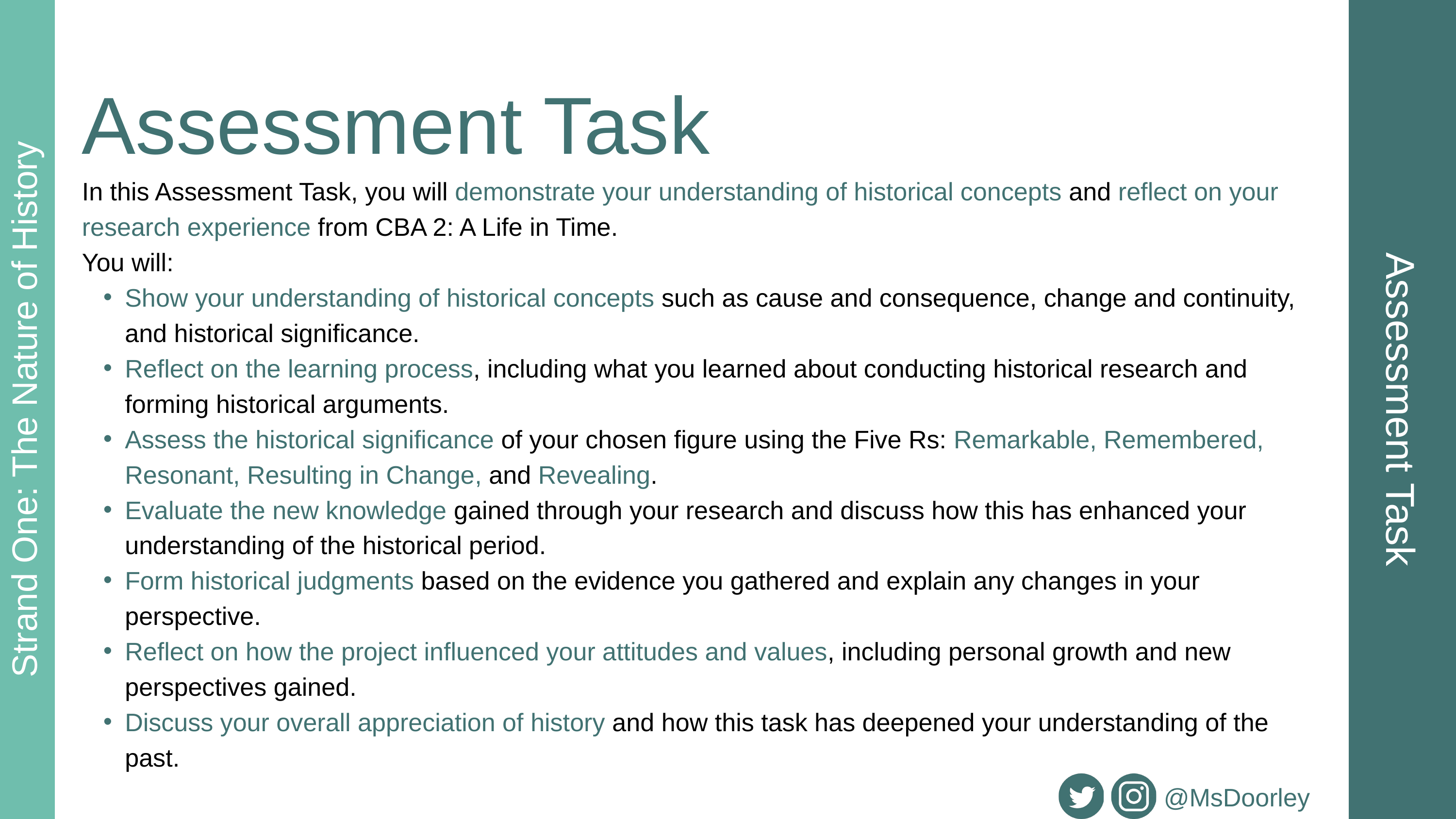

Assessment Task
In this Assessment Task, you will demonstrate your understanding of historical concepts and reflect on your research experience from CBA 2: A Life in Time.
You will:
Show your understanding of historical concepts such as cause and consequence, change and continuity, and historical significance.
Reflect on the learning process, including what you learned about conducting historical research and forming historical arguments.
Assess the historical significance of your chosen figure using the Five Rs: Remarkable, Remembered, Resonant, Resulting in Change, and Revealing.
Evaluate the new knowledge gained through your research and discuss how this has enhanced your understanding of the historical period.
Form historical judgments based on the evidence you gathered and explain any changes in your perspective.
Reflect on how the project influenced your attitudes and values, including personal growth and new perspectives gained.
Discuss your overall appreciation of history and how this task has deepened your understanding of the past.
Assessment Task
Strand One: The Nature of History

@MsDoorley